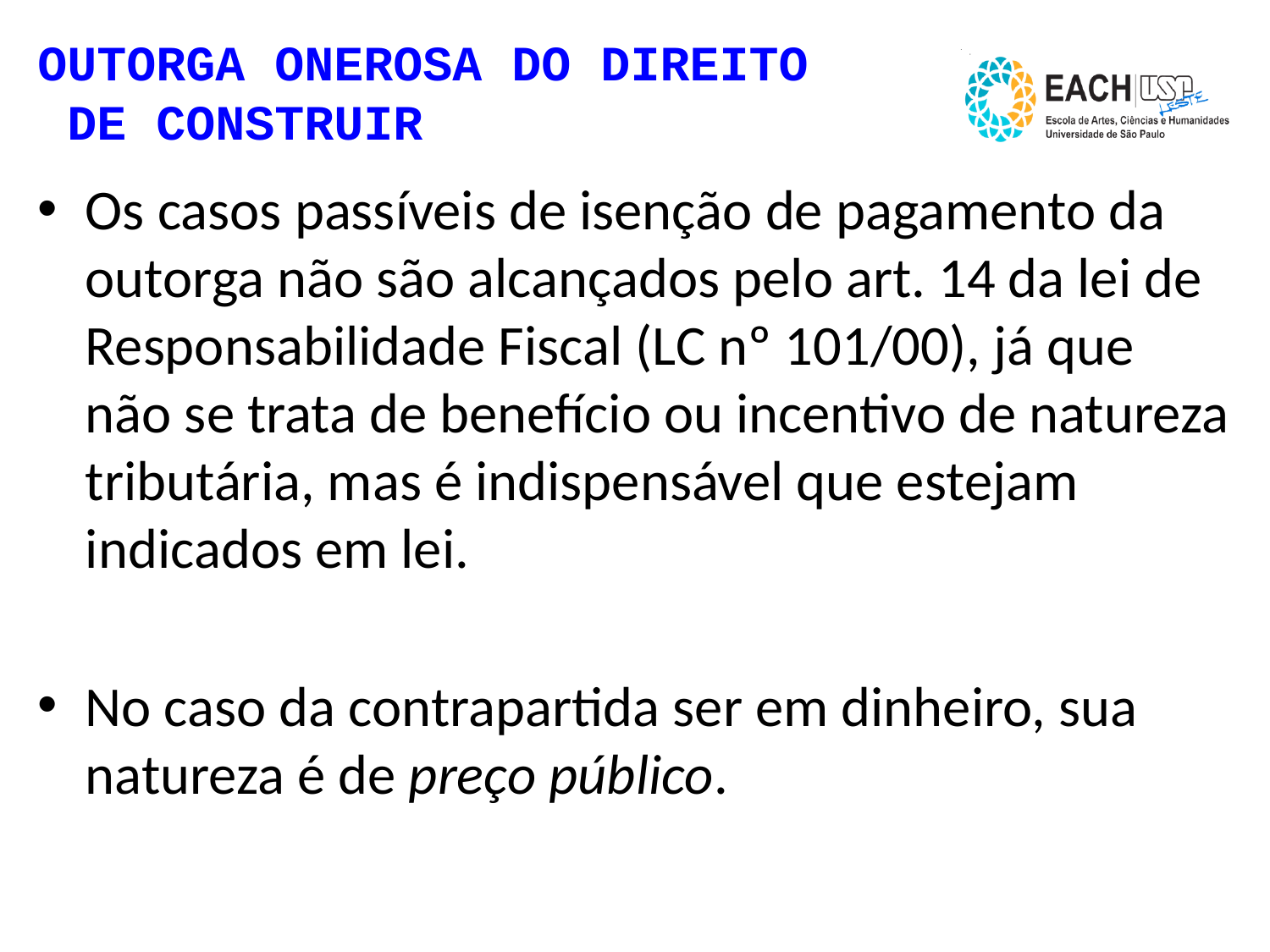

# OUTORGA ONEROSA DO DIREITO DE CONSTRUIR
Os casos passíveis de isenção de pagamento da outorga não são alcançados pelo art. 14 da lei de Responsabilidade Fiscal (LC nº 101/00), já que não se trata de benefício ou incentivo de natureza tributária, mas é indispensável que estejam indicados em lei.

No caso da contrapartida ser em dinheiro, sua natureza é de preço público.